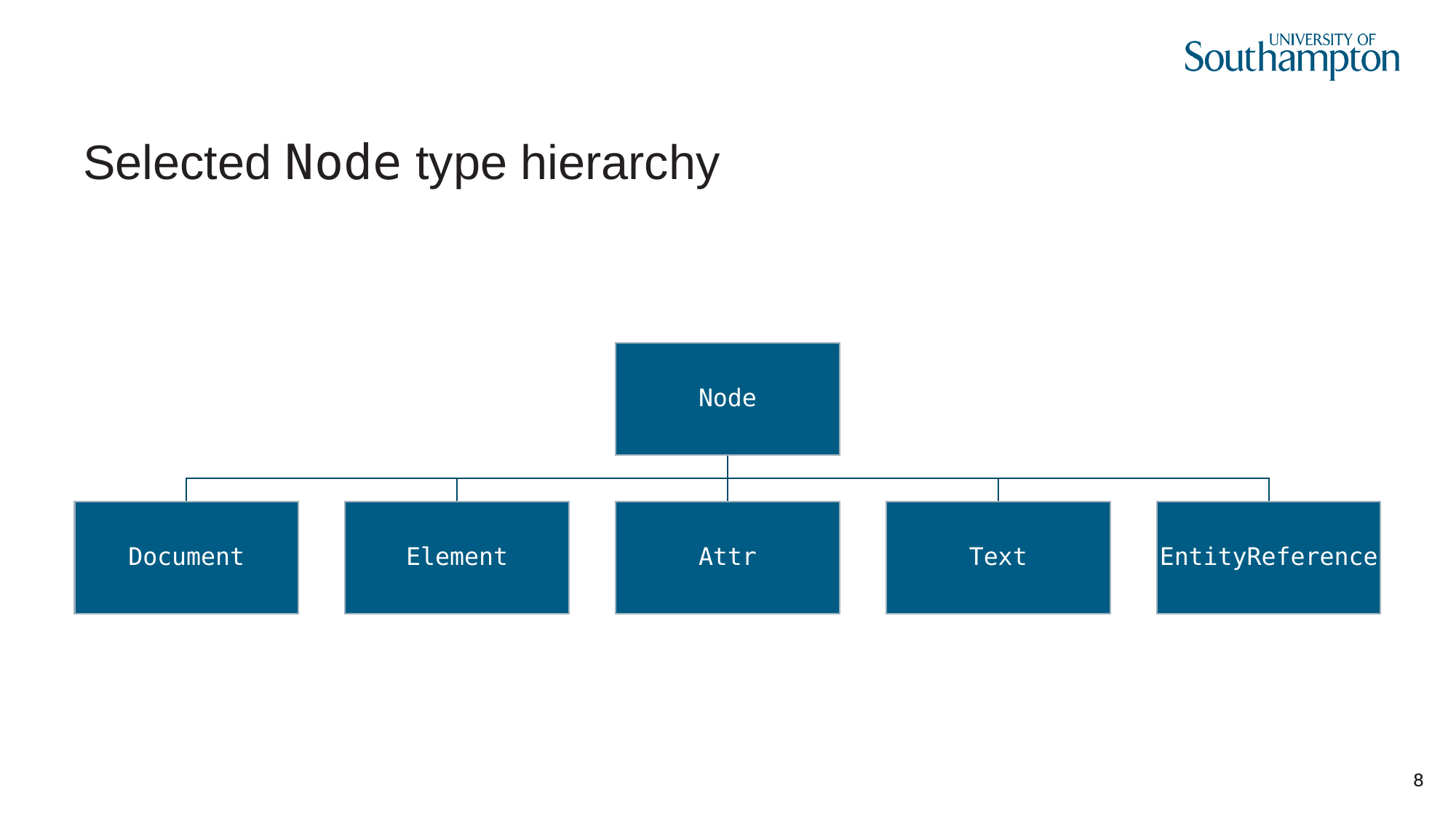

# Selected Node type hierarchy
Node
Document
Element
Attr
Text
EntityReference

8